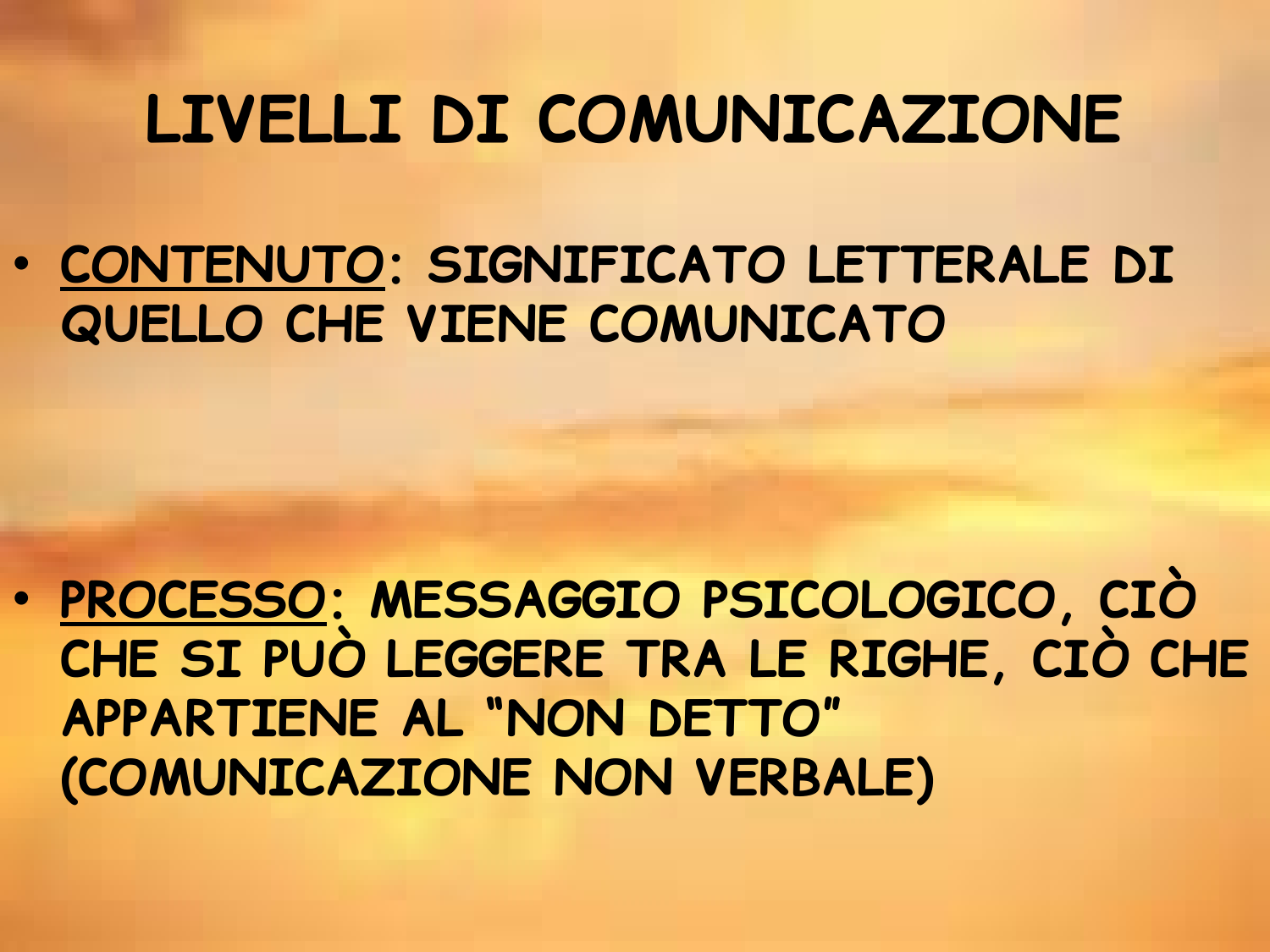

LIVELLI DI COMUNICAZIONE

CONTENUTO: SIGNIFICATO LETTERALE DI QUELLO CHE VIENE COMUNICATO

PROCESSO: MESSAGGIO PSICOLOGICO, CIÒ CHE SI PUÒ LEGGERE TRA LE RIGHE, CIÒ CHE APPARTIENE AL “NON DETTO” (COMUNICAZIONE NON VERBALE)
# Livelli di comunicazione